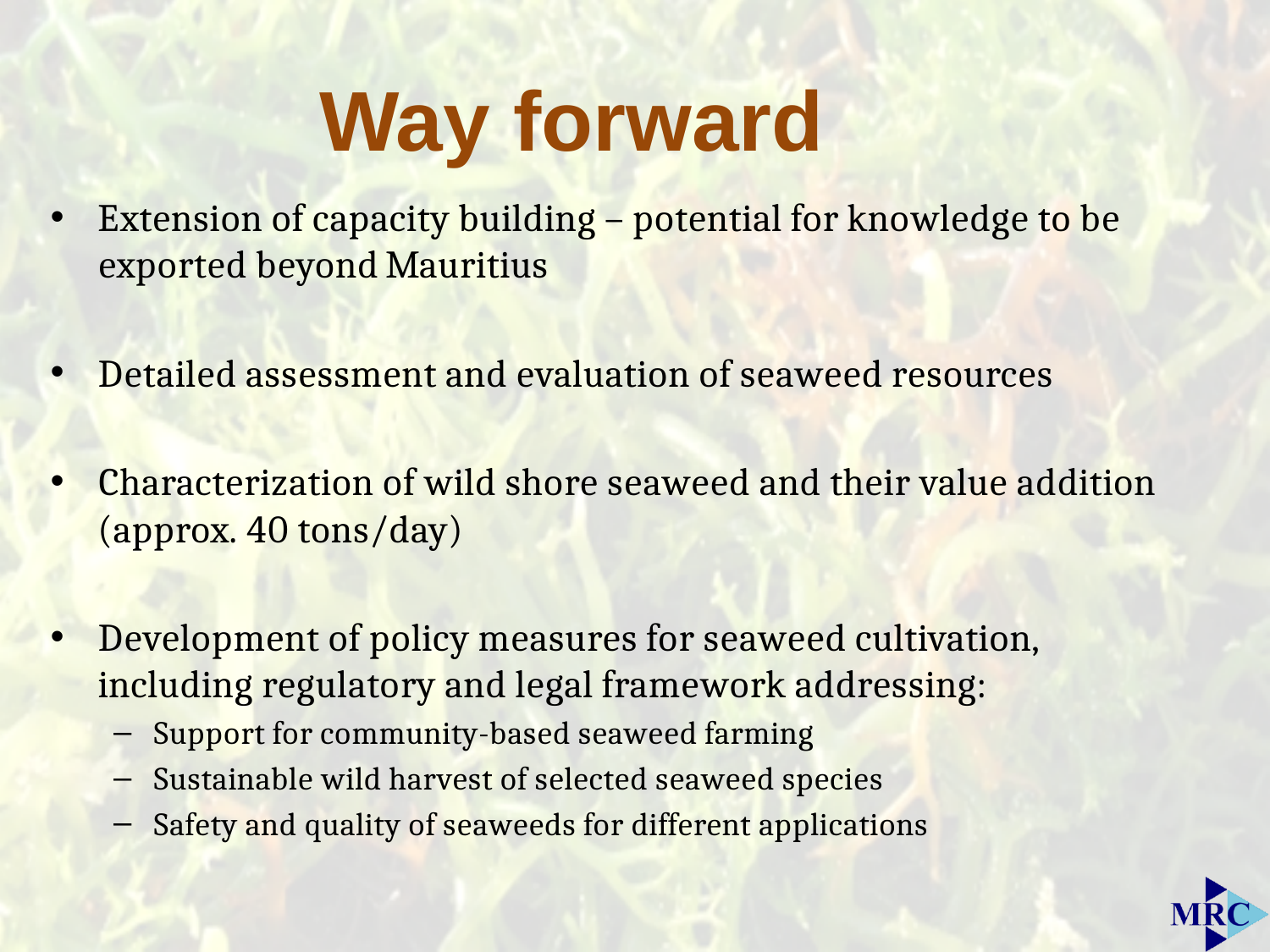

Way forward
Extension of capacity building – potential for knowledge to be exported beyond Mauritius

Detailed assessment and evaluation of seaweed resources

Characterization of wild shore seaweed and their value addition (approx. 40 tons/day)

Development of policy measures for seaweed cultivation, including regulatory and legal framework addressing:
Support for community-based seaweed farming
Sustainable wild harvest of selected seaweed species
Safety and quality of seaweeds for different applications